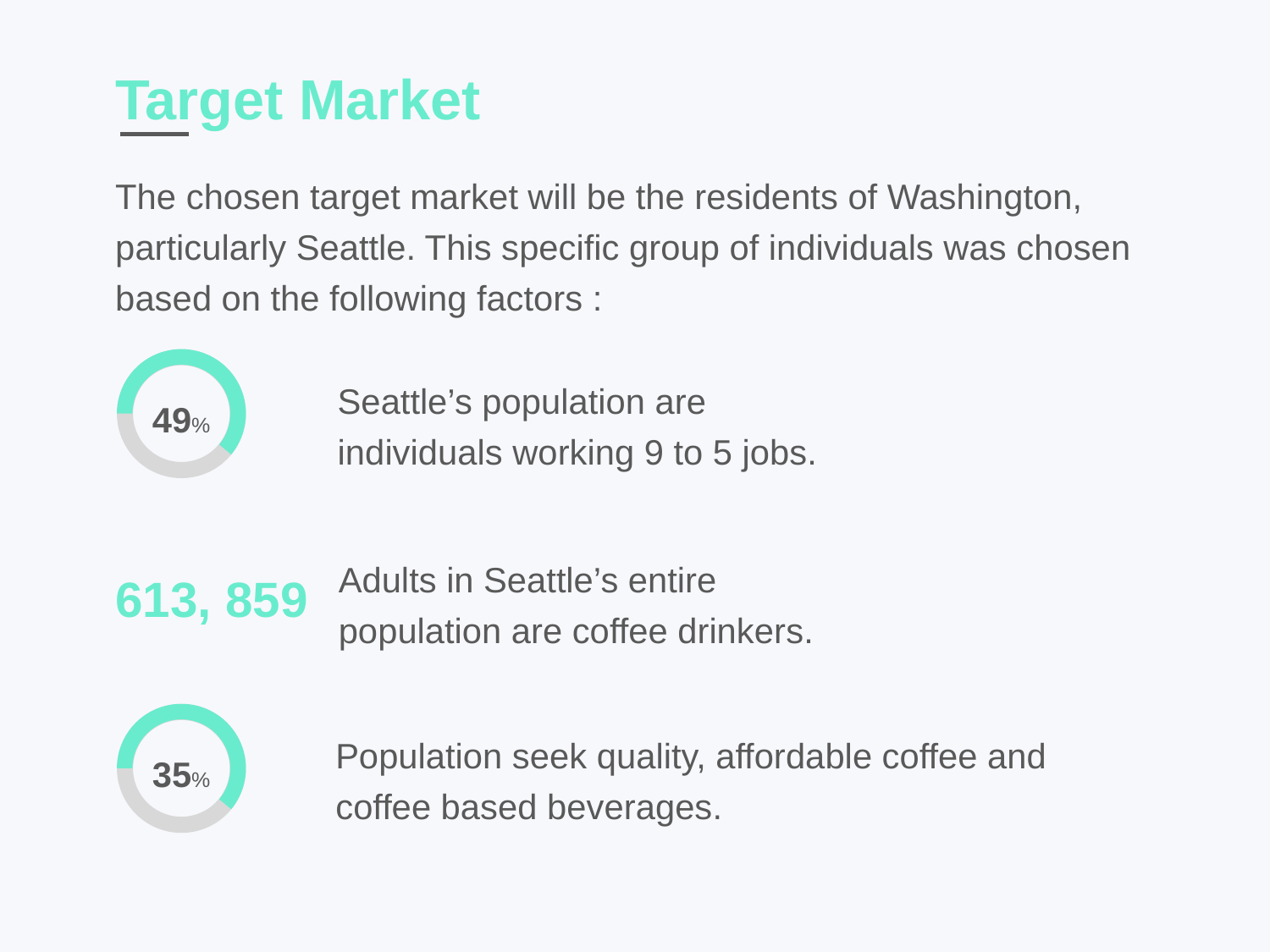

Target Market
The chosen target market will be the residents of Washington, particularly Seattle. This specific group of individuals was chosen based on the following factors :

Seattle’s population are individuals working 9 to 5 jobs.
49%
Adults in Seattle’s entire population are coffee drinkers.
613, 859

Population seek quality, affordable coffee and coffee based beverages.
35%